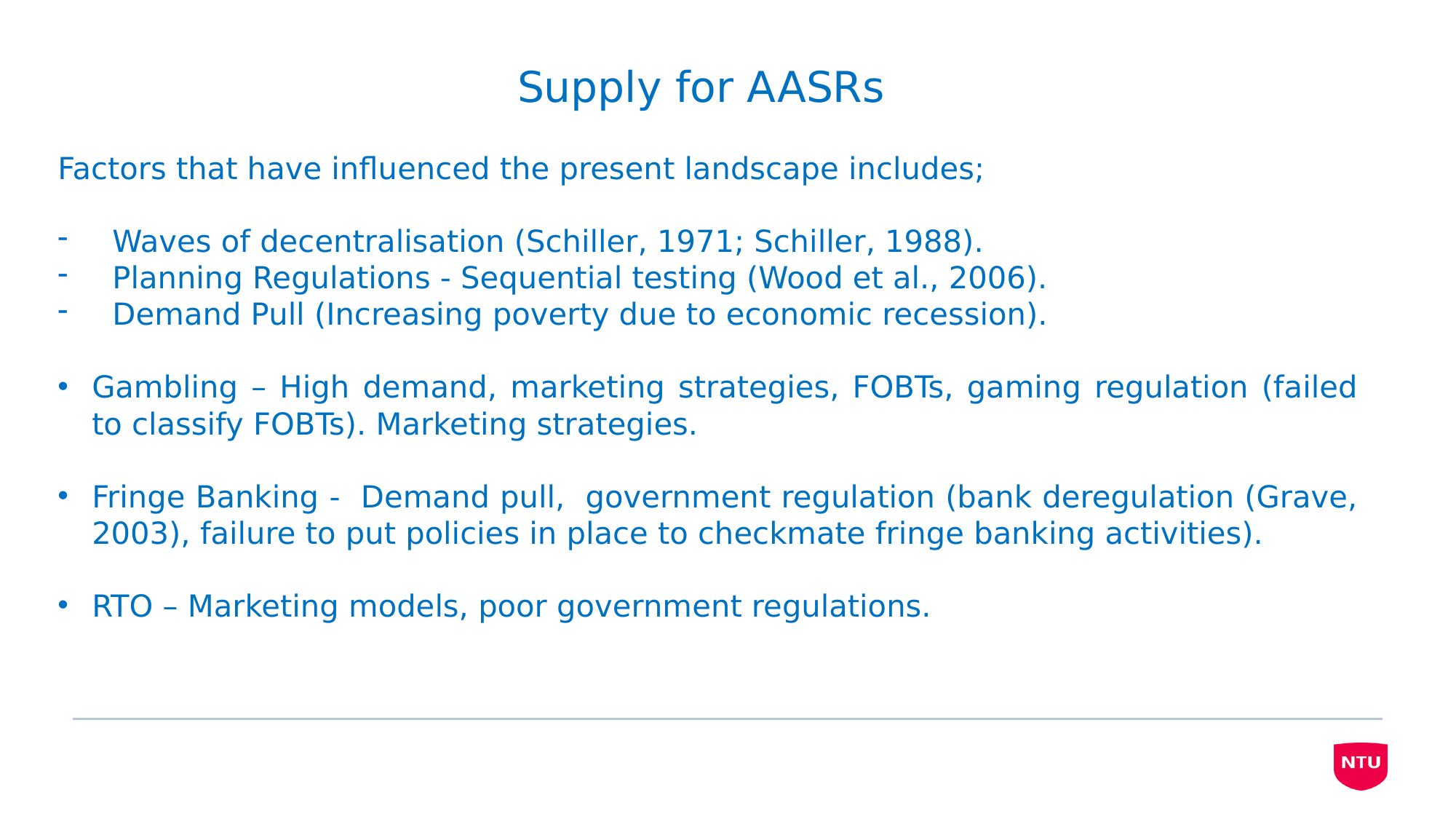

Supply for AASRs
Factors that have influenced the present landscape includes;

Waves of decentralisation (Schiller, 1971; Schiller, 1988).
Planning Regulations - Sequential testing (Wood et al., 2006).
Demand Pull (Increasing poverty due to economic recession).

Gambling – High demand, marketing strategies, FOBTs, gaming regulation (failed to classify FOBTs). Marketing strategies.

Fringe Banking -  Demand pull,  government regulation (bank deregulation (Grave, 2003), failure to put policies in place to checkmate fringe banking activities).

RTO – Marketing models, poor government regulations.